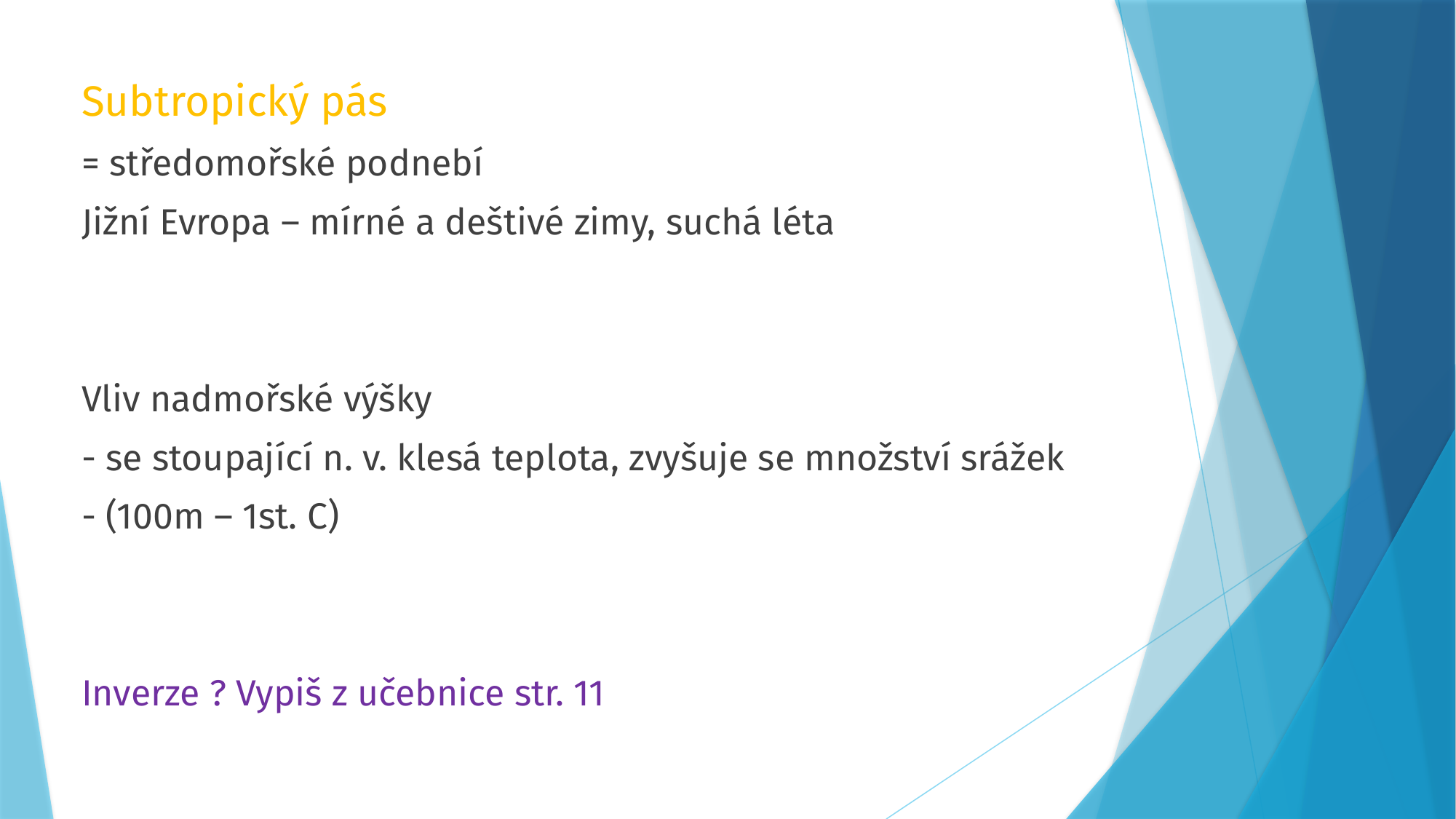

Subtropický pás
= středomořské podnebí
Jižní Evropa – mírné a deštivé zimy, suchá léta

Vliv nadmořské výšky
- se stoupající n. v. klesá teplota, zvyšuje se množství srážek
- (100m – 1st. C)

Inverze ? Vypiš z učebnice str. 11